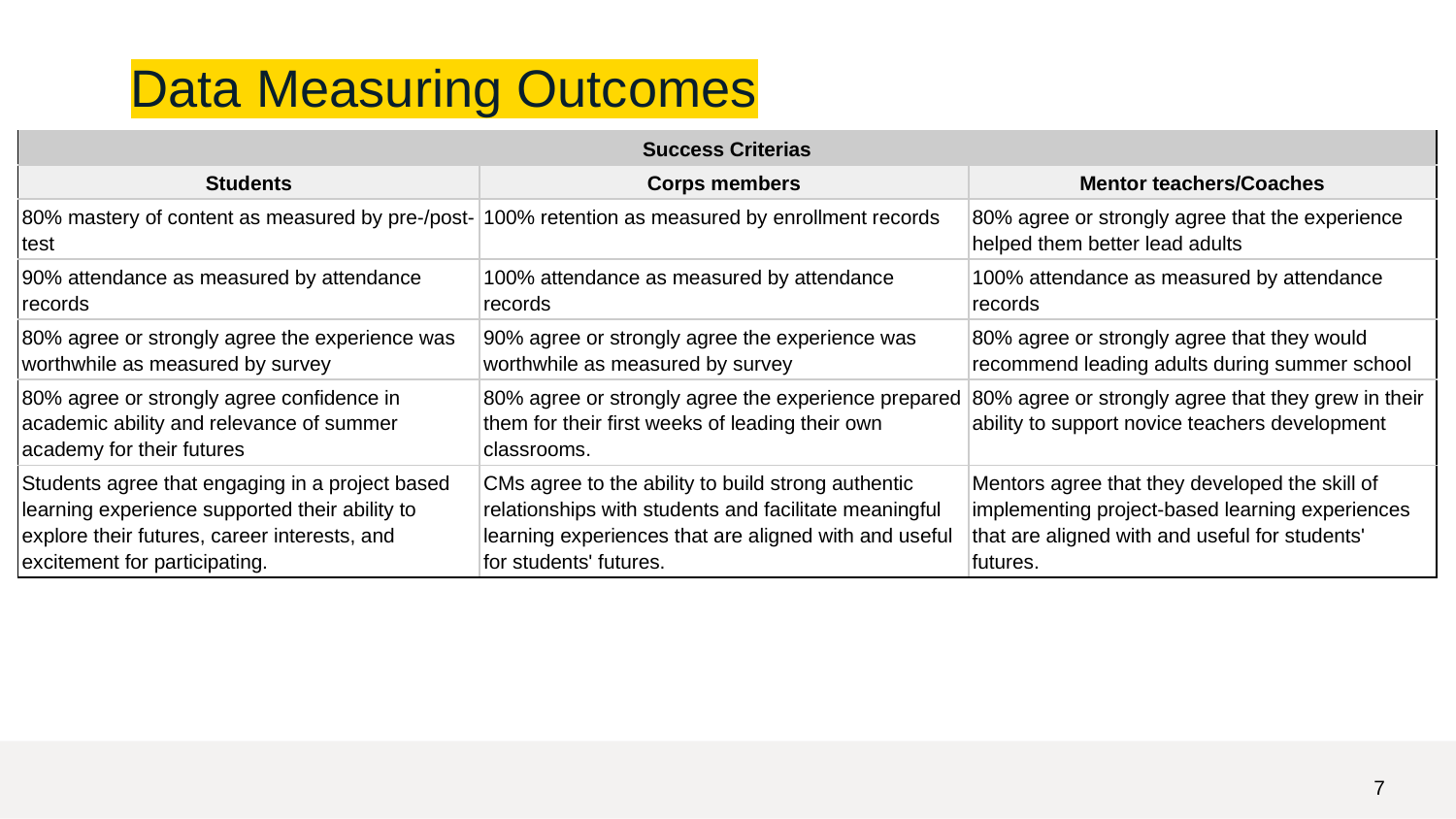

# Data Measuring Outcomes
| Success Criterias |  |  |
| --- | --- | --- |
| Students | Corps members | Mentor teachers/Coaches |
| 80% mastery of content as measured by pre-/post-test | 100% retention as measured by enrollment records | 80% agree or strongly agree that the experience helped them better lead adults |
| 90% attendance as measured by attendance records | 100% attendance as measured by attendance records | 100% attendance as measured by attendance records |
| 80% agree or strongly agree the experience was worthwhile as measured by survey | 90% agree or strongly agree the experience was worthwhile as measured by survey | 80% agree or strongly agree that they would recommend leading adults during summer school |
| 80% agree or strongly agree confidence in academic ability and relevance of summer academy for their futures | 80% agree or strongly agree the experience prepared them for their first weeks of leading their own classrooms. | 80% agree or strongly agree that they grew in their ability to support novice teachers development |
| Students agree that engaging in a project based learning experience supported their ability to explore their futures, career interests, and excitement for participating. | CMs agree to the ability to build strong authentic relationships with students and facilitate meaningful learning experiences that are aligned with and useful for students' futures. | Mentors agree that they developed the skill of implementing project-based learning experiences that are aligned with and useful for students' futures. |
7